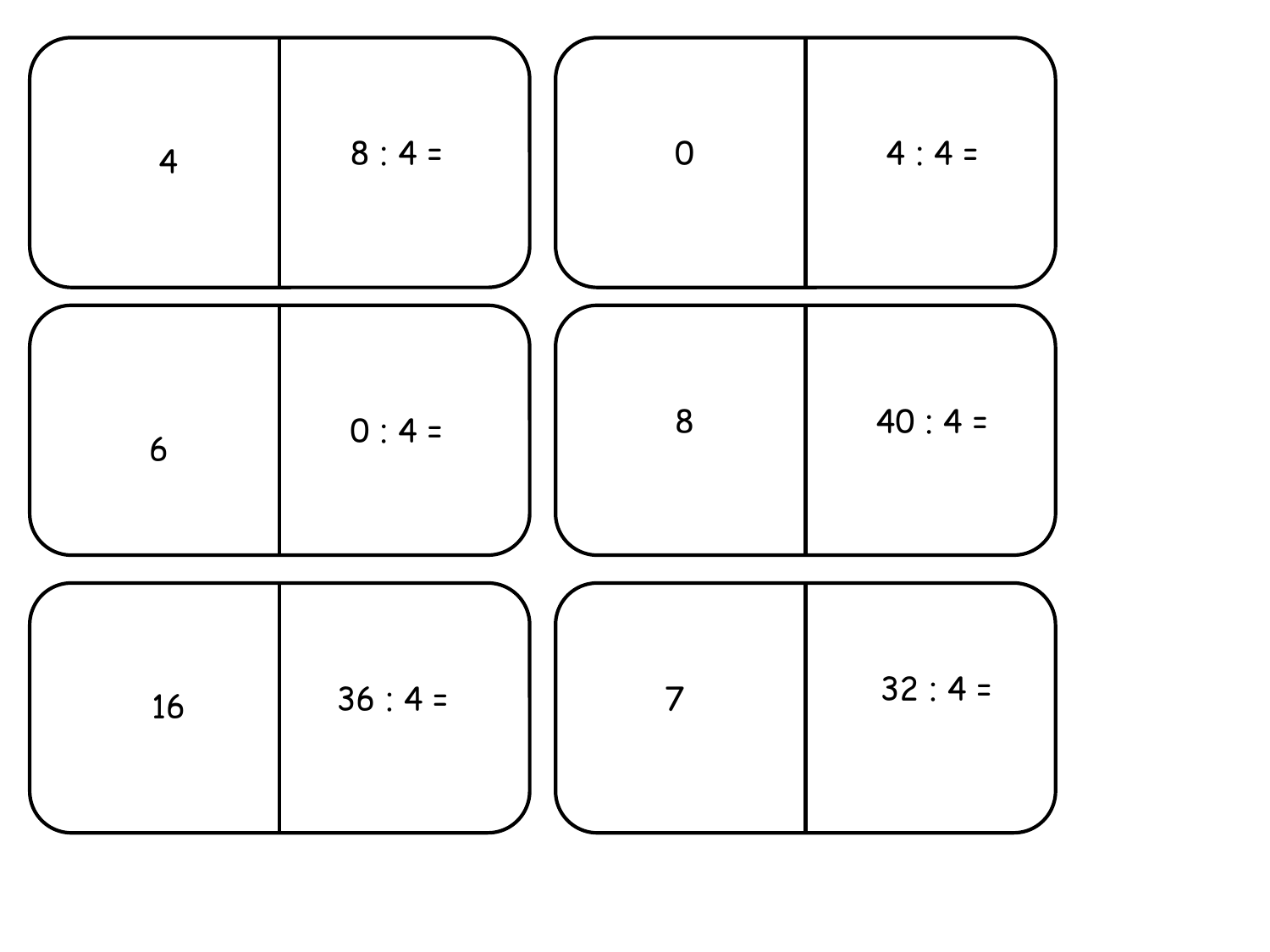

8 : 4 =
0
4 : 4 =
4

8
40 : 4 =
0 : 4 =
6

32 : 4 =
36 : 4 =
7
16